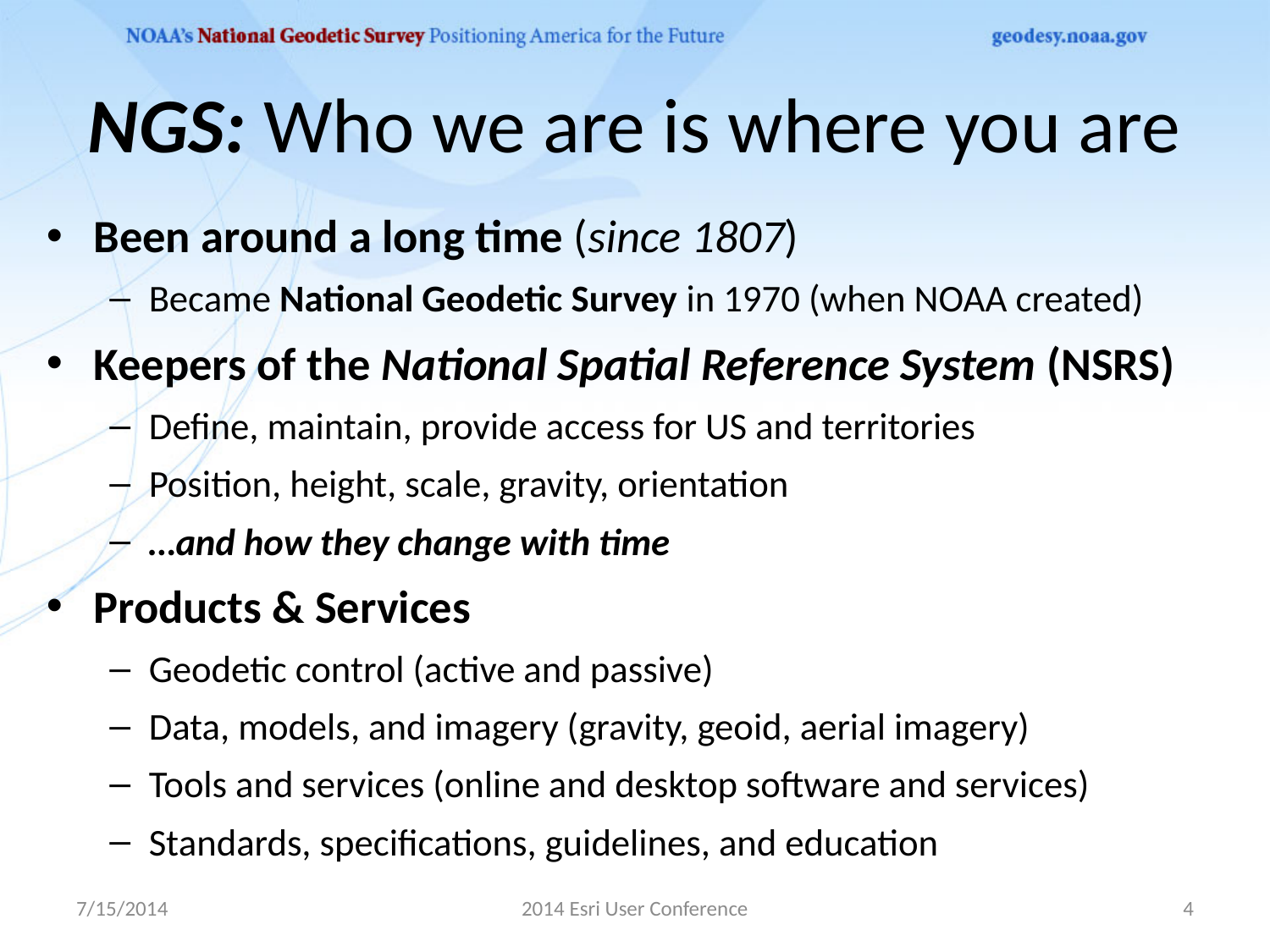

# NGS: Who we are is where you are
Been around a long time (since 1807)
Became National Geodetic Survey in 1970 (when NOAA created)
Keepers of the National Spatial Reference System (NSRS)
Define, maintain, provide access for US and territories
Position, height, scale, gravity, orientation
…and how they change with time
Products & Services
Geodetic control (active and passive)
Data, models, and imagery (gravity, geoid, aerial imagery)
Tools and services (online and desktop software and services)
Standards, specifications, guidelines, and education

7/15/2014
2014 Esri User Conference
4